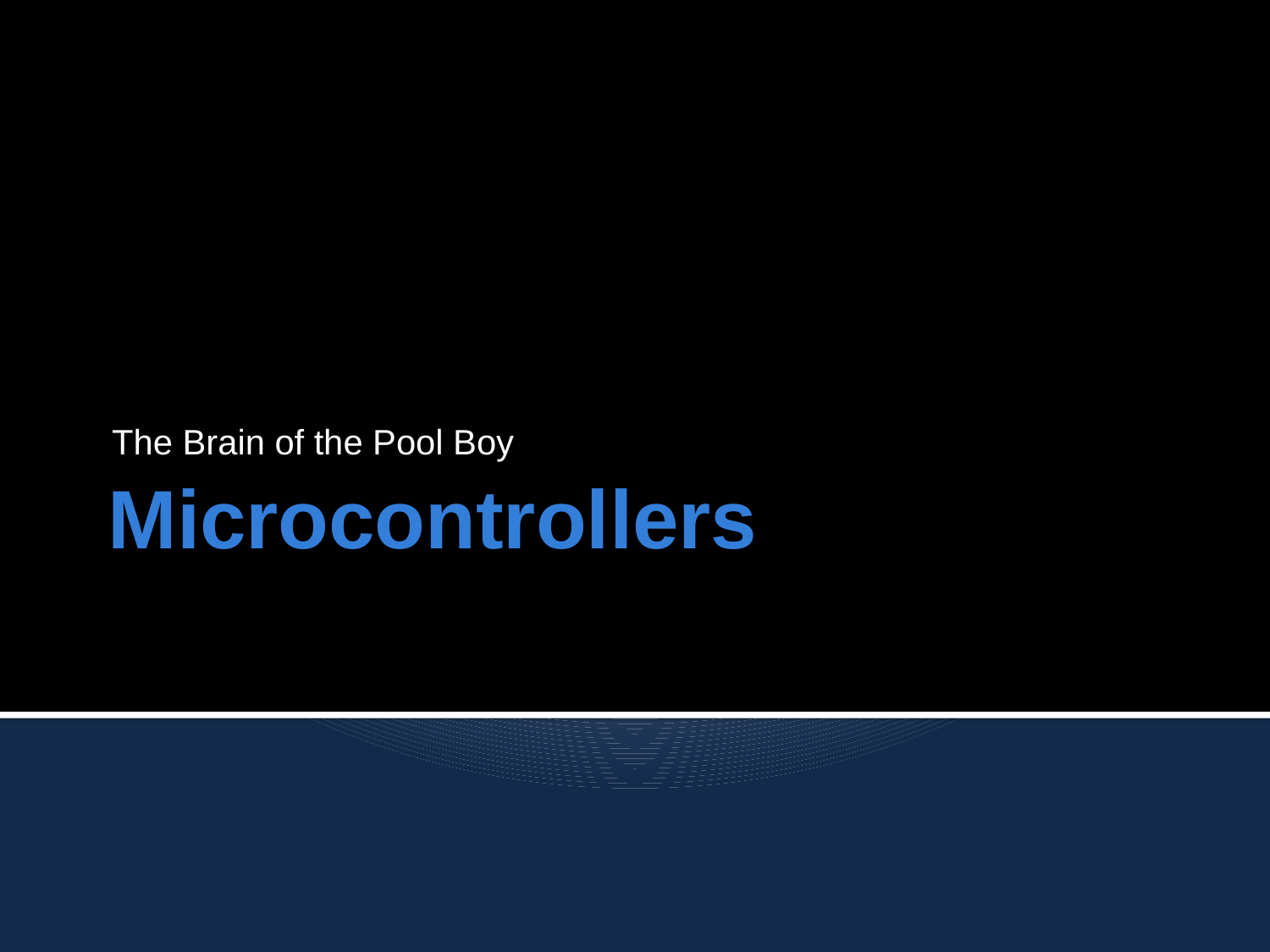

The Brain of the Pool Boy
# Microcontrollers